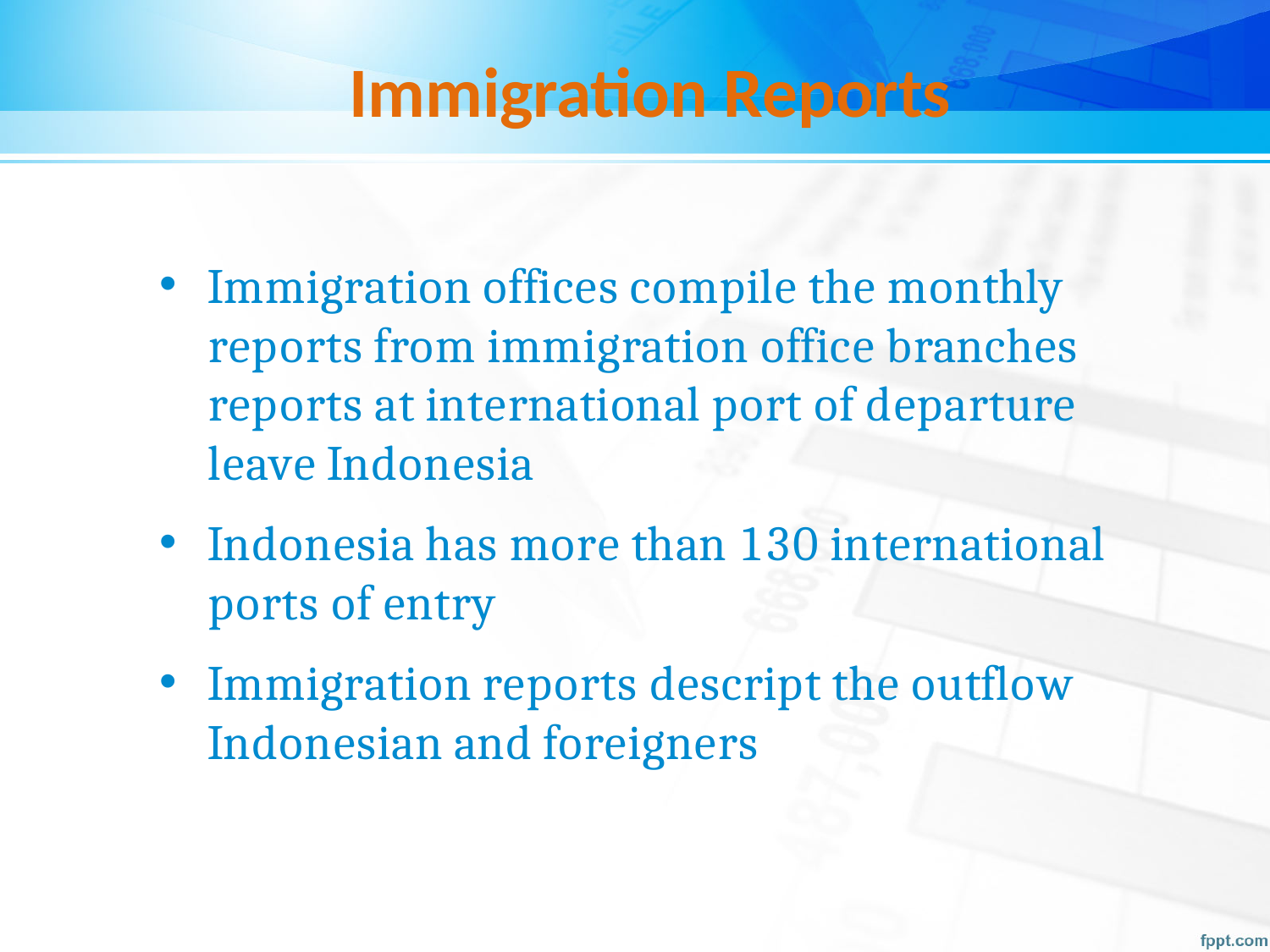

# Immigration Reports
Immigration offices compile the monthly reports from immigration office branches reports at international port of departure leave Indonesia
Indonesia has more than 130 international ports of entry
Immigration reports descript the outflow Indonesian and foreigners